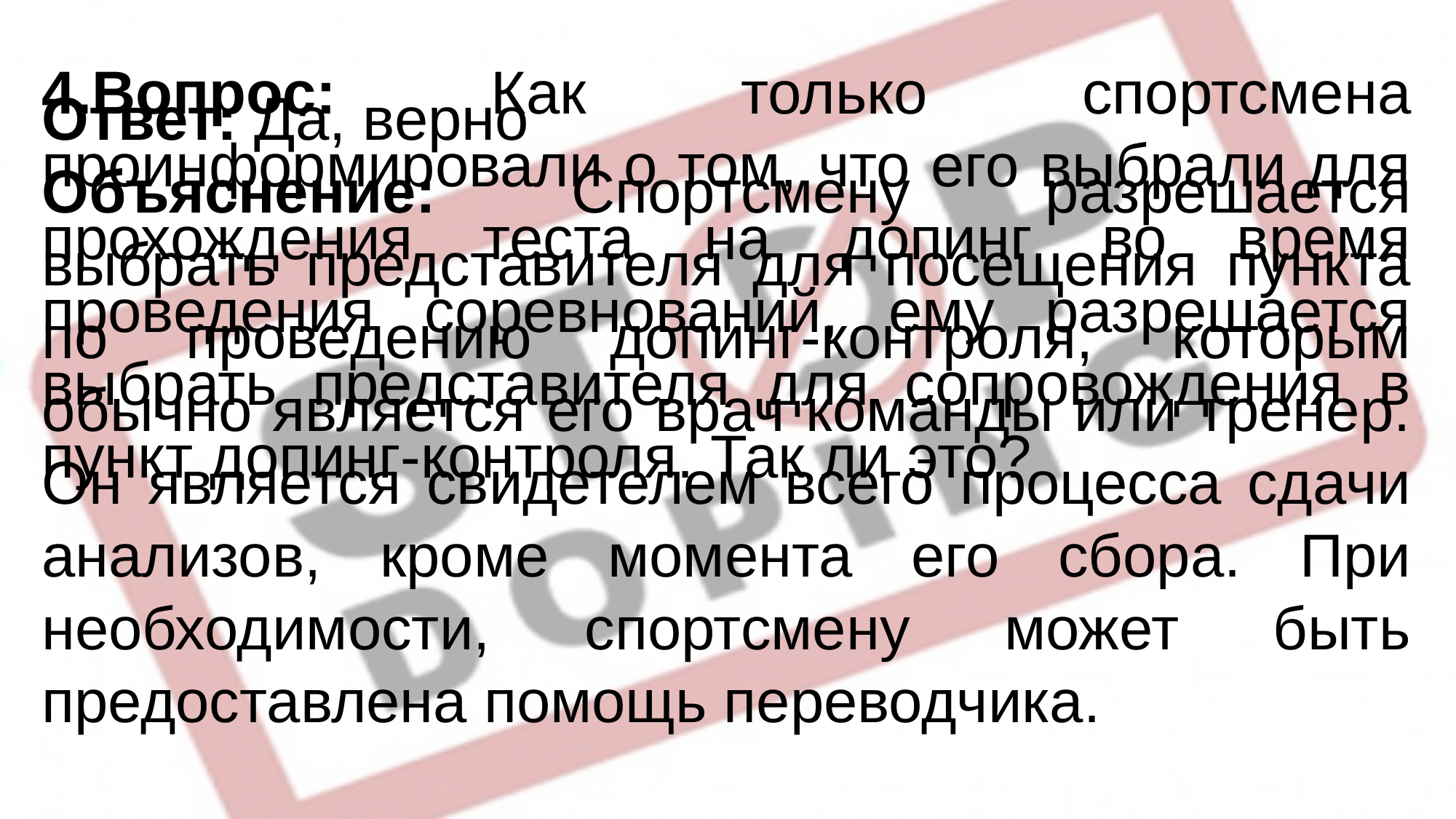

4.Вопрос: Как только спортсмена проинформировали о том, что его выбрали для прохождения теста на допинг во время проведения соревнований, ему разрешается выбрать представителя для сопровождения в пункт допинг-контроля. Так ли это?
Ответ: Да, верно
Объяснение: Спортсмену разрешается выбрать представителя для посещения пункта по проведению допинг-контроля, которым обычно является его врач команды или тренер. Он является свидетелем всего процесса сдачи анализов, кроме момента его сбора. При необходимости, спортсмену может быть предоставлена помощь переводчика.